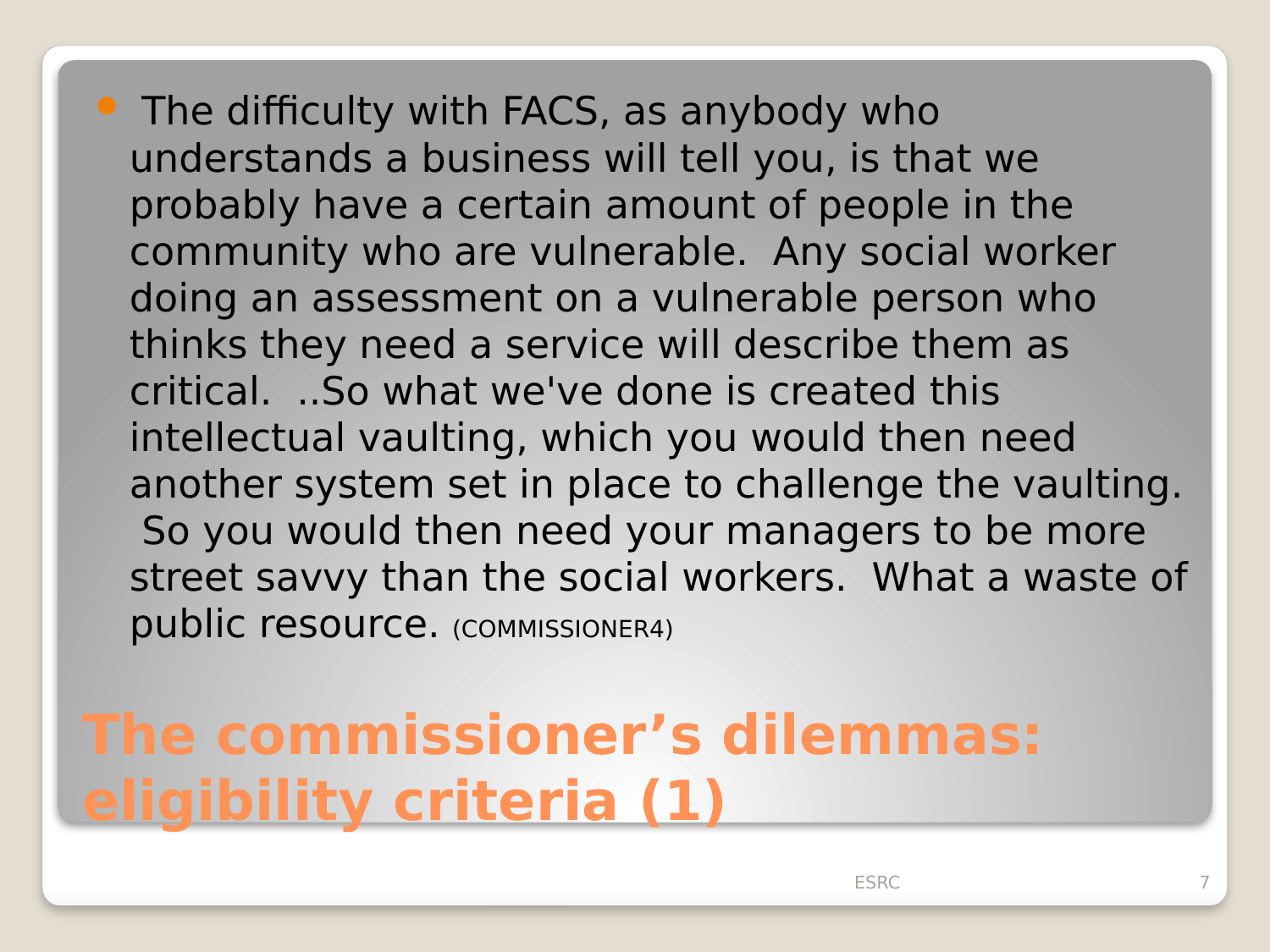

The difficulty with FACS, as anybody who understands a business will tell you, is that we probably have a certain amount of people in the community who are vulnerable.  Any social worker doing an assessment on a vulnerable person who thinks they need a service will describe them as critical.  ..So what we've done is created this intellectual vaulting, which you would then need another system set in place to challenge the vaulting.  So you would then need your managers to be more street savvy than the social workers.  What a waste of public resource. (COMMISSIONER4)
# The commissioner’s dilemmas: eligibility criteria (1)

ESRC
7